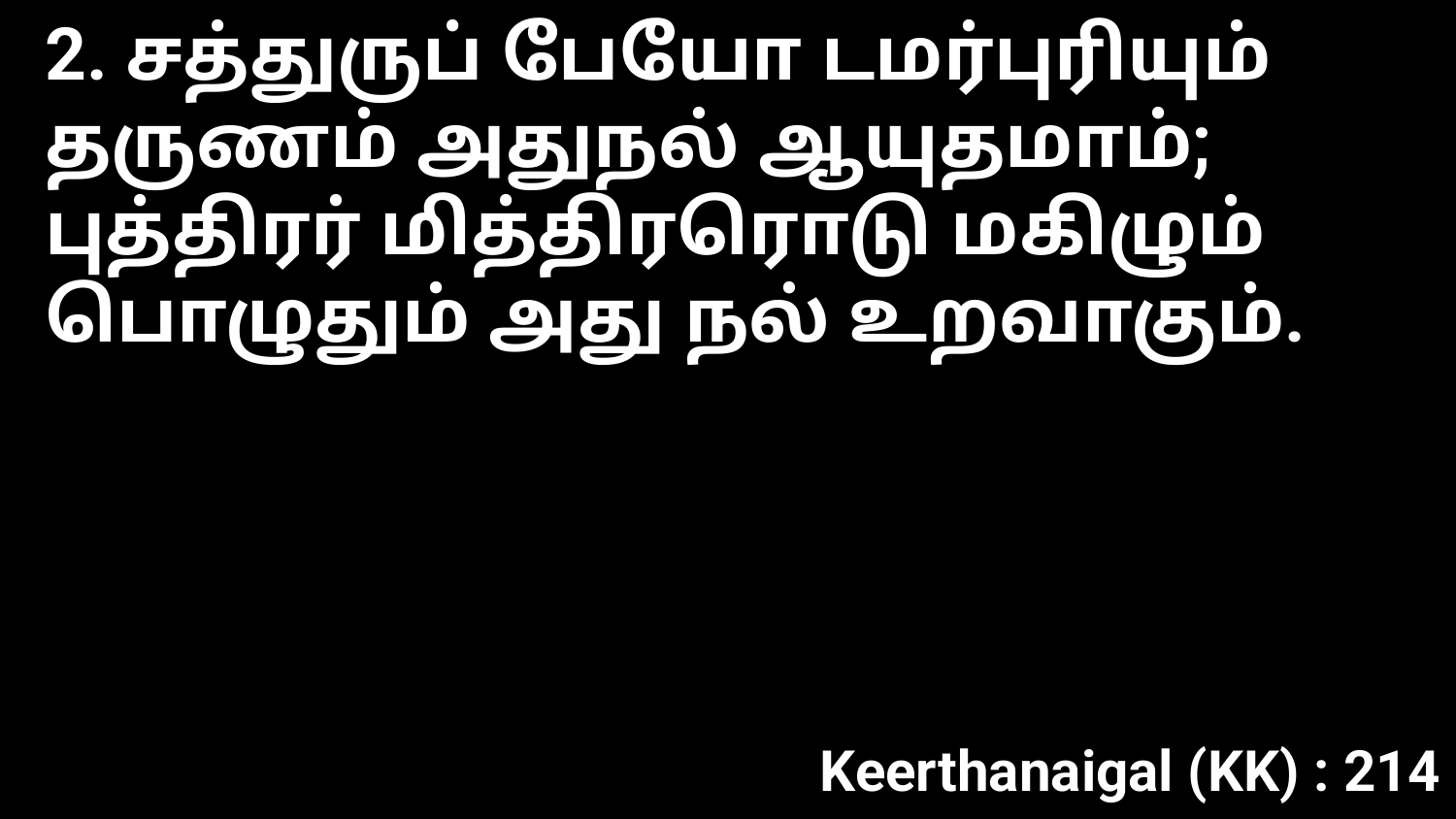

2. சத்துருப் பேயோ டமர்புரியும்
தருணம் அதுநல் ஆயுதமாம்;
புத்திரர் மித்திரரொடு மகிழும்
பொழுதும் அது நல் உறவாகும்.

Keerthanaigal (KK) : 214